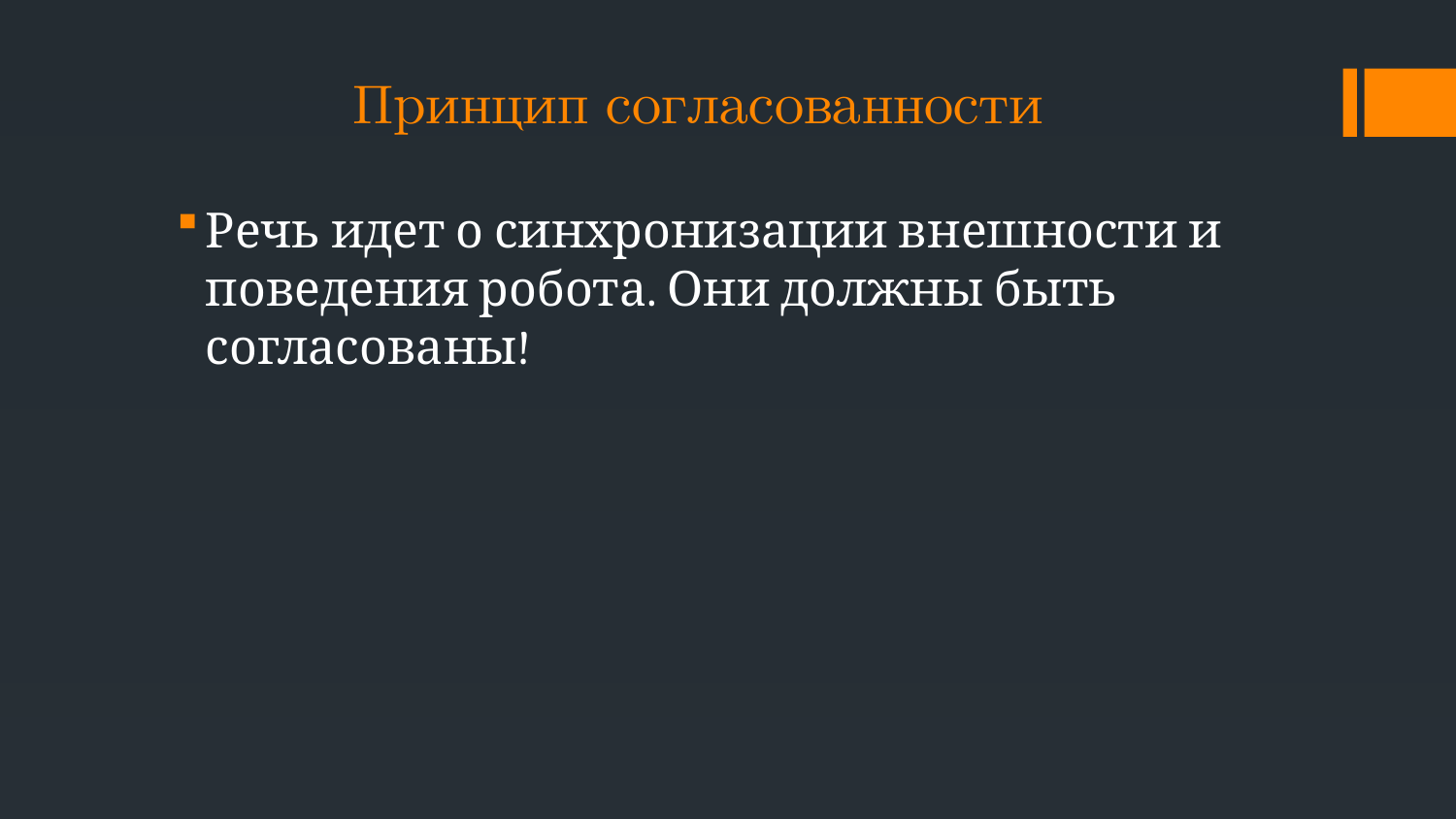

# Принцип согласованности
Речь идет о синхронизации внешности и поведения робота. Они должны быть согласованы!